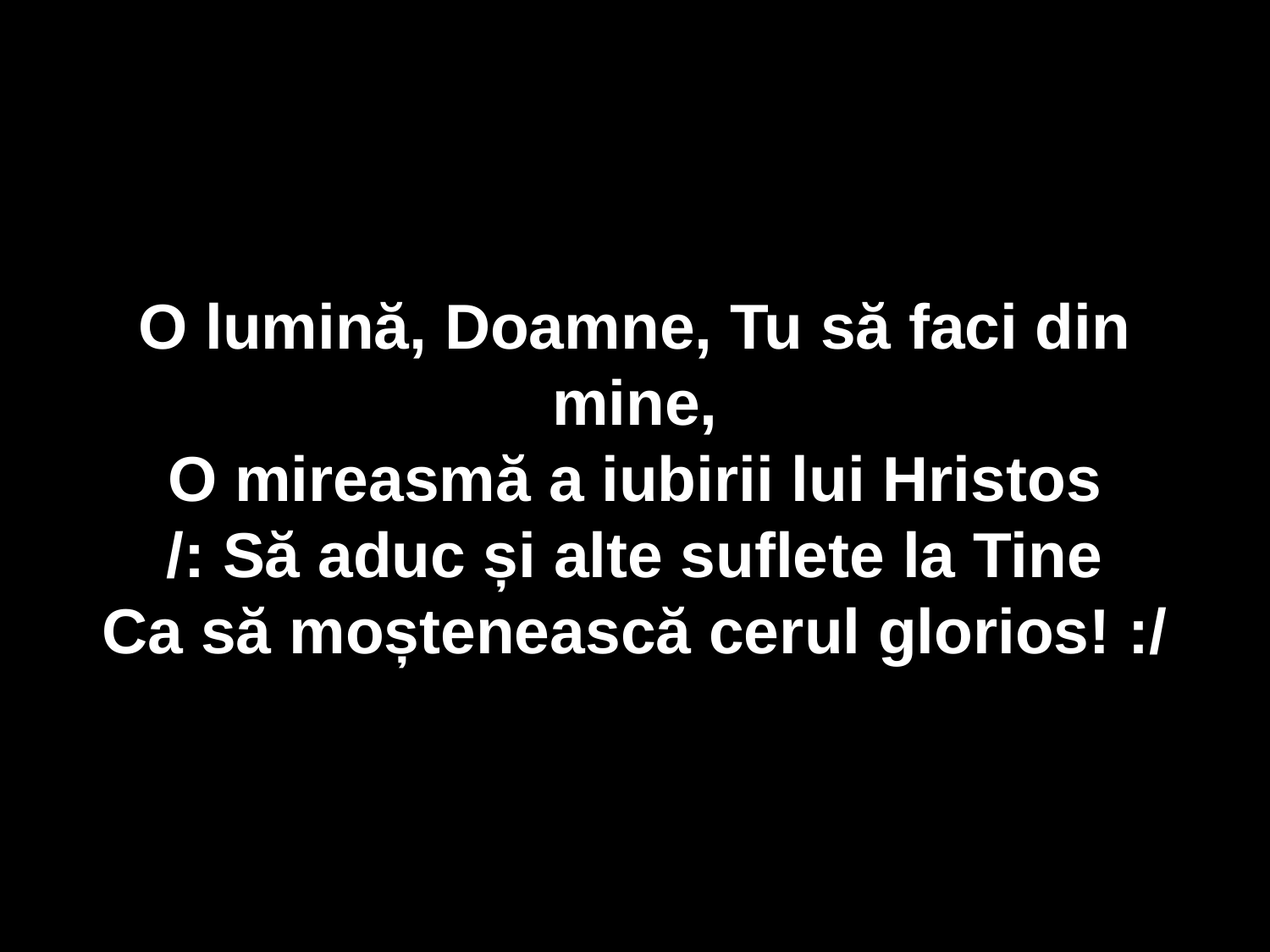

O lumină, Doamne, Tu să faci din mine,
O mireasmă a iubirii lui Hristos
/: Să aduc și alte suflete la Tine
Ca să moștenească cerul glorios! :/